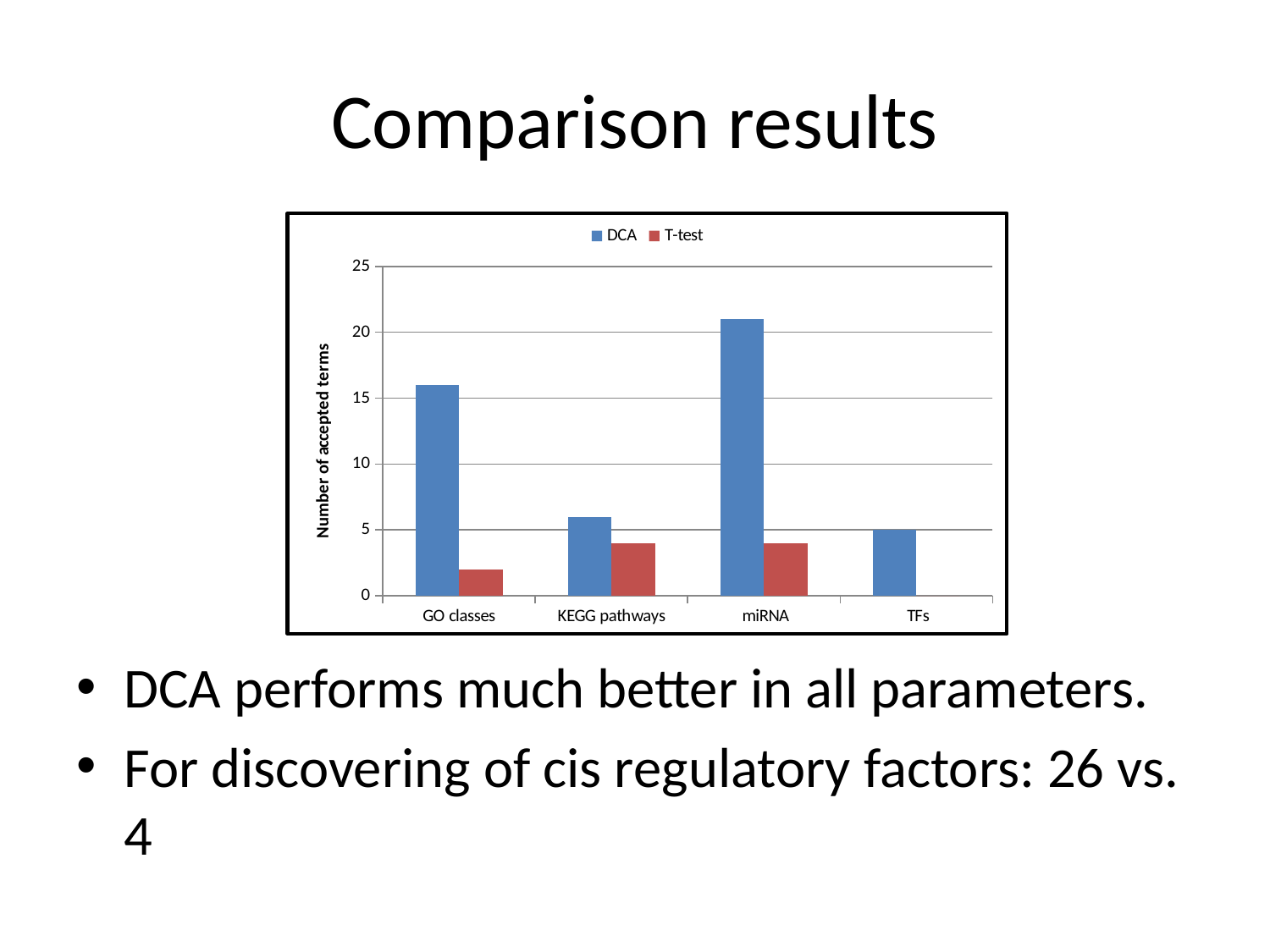

# Comparison results

### Chart

| Category | DCA | T-test |
|---|---|---|
| GO classes | 16.0 | 2.0 |
| KEGG pathways | 6.0 | 4.0 |
|  miRNA | 21.0 | 4.0 |
|  TFs | 5.0 | 0.0 |
DCA performs much better in all parameters.
For discovering of cis regulatory factors: 26 vs. 4